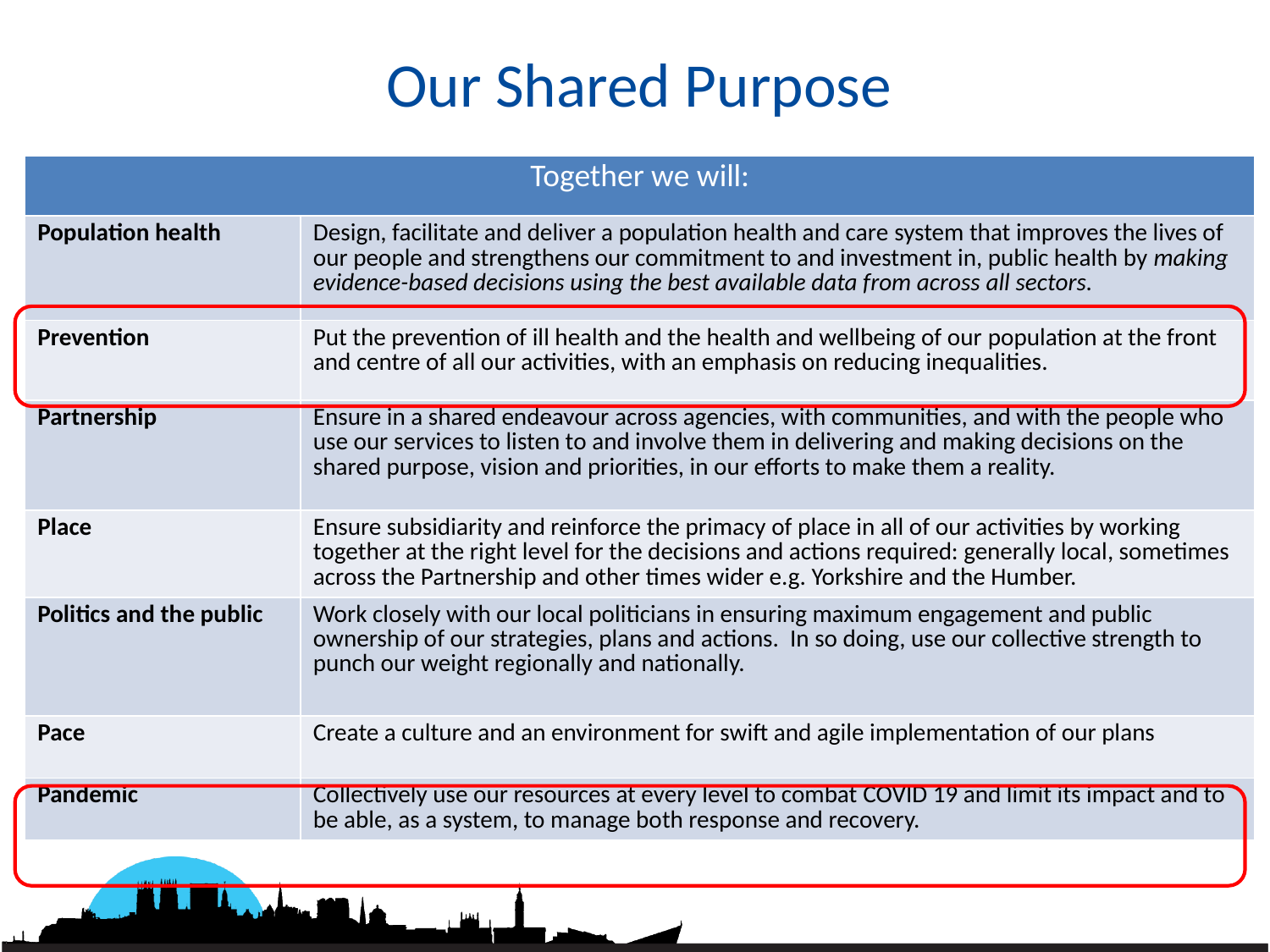

# Our Shared Purpose
| Together we will: |  |
| --- | --- |
| Population health | Design, facilitate and deliver a population health and care system that improves the lives of our people and strengthens our commitment to and investment in, public health by making evidence-based decisions using the best available data from across all sectors. |
| Prevention | Put the prevention of ill health and the health and wellbeing of our population at the front and centre of all our activities, with an emphasis on reducing inequalities. |
| Partnership | Ensure in a shared endeavour across agencies, with communities, and with the people who use our services to listen to and involve them in delivering and making decisions on the shared purpose, vision and priorities, in our efforts to make them a reality. |
| Place | Ensure subsidiarity and reinforce the primacy of place in all of our activities by working together at the right level for the decisions and actions required: generally local, sometimes across the Partnership and other times wider e.g. Yorkshire and the Humber. |
| Politics and the public | Work closely with our local politicians in ensuring maximum engagement and public ownership of our strategies, plans and actions.  In so doing, use our collective strength to punch our weight regionally and nationally. |
| Pace | Create a culture and an environment for swift and agile implementation of our plans |
| Pandemic | Collectively use our resources at every level to combat COVID 19 and limit its impact and to be able, as a system, to manage both response and recovery. |